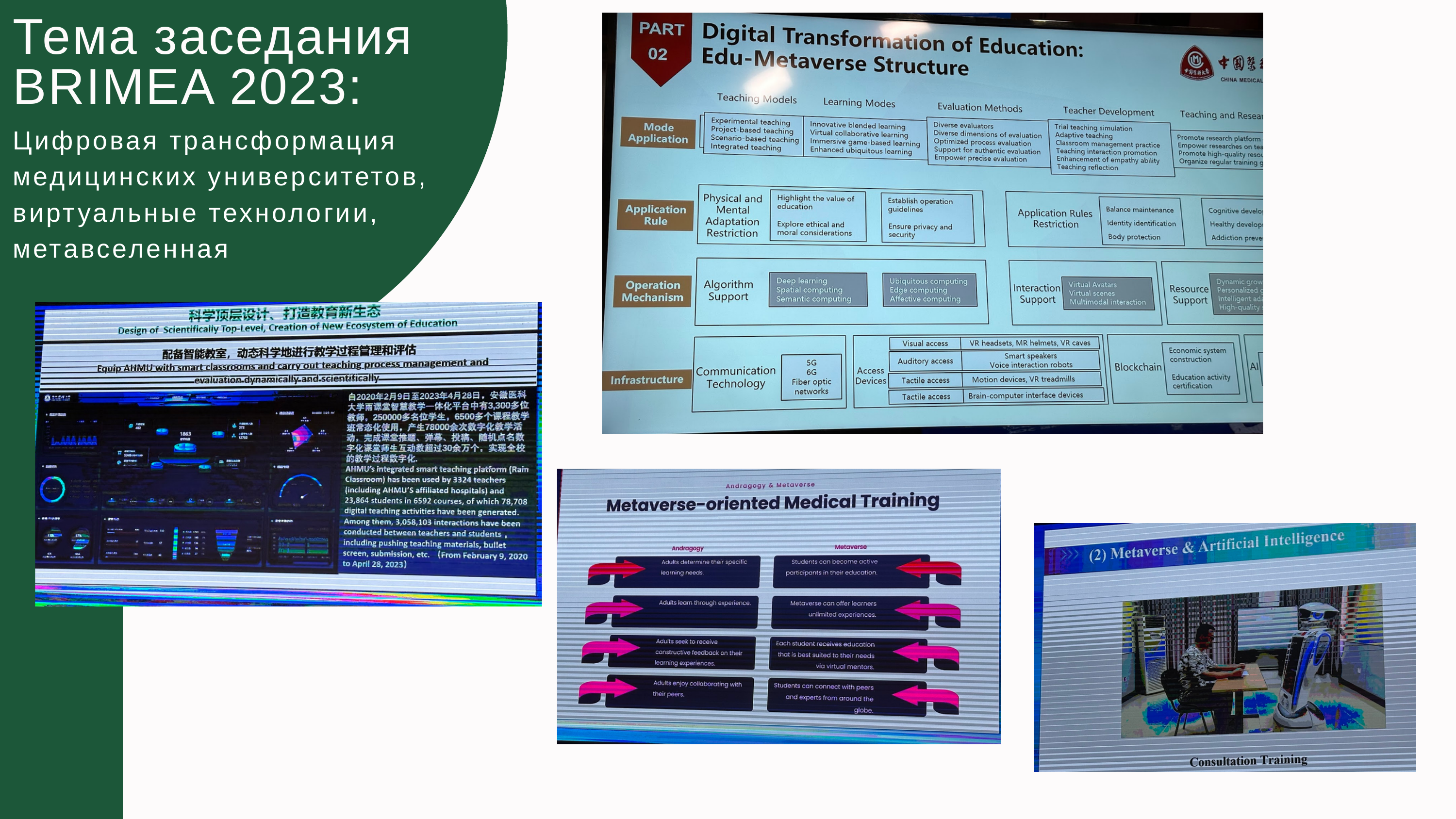

Тема заседания BRIMEA 2023:
Цифровая трансформация
медицинских университетов,
виртуальные технологии,
метавселенная